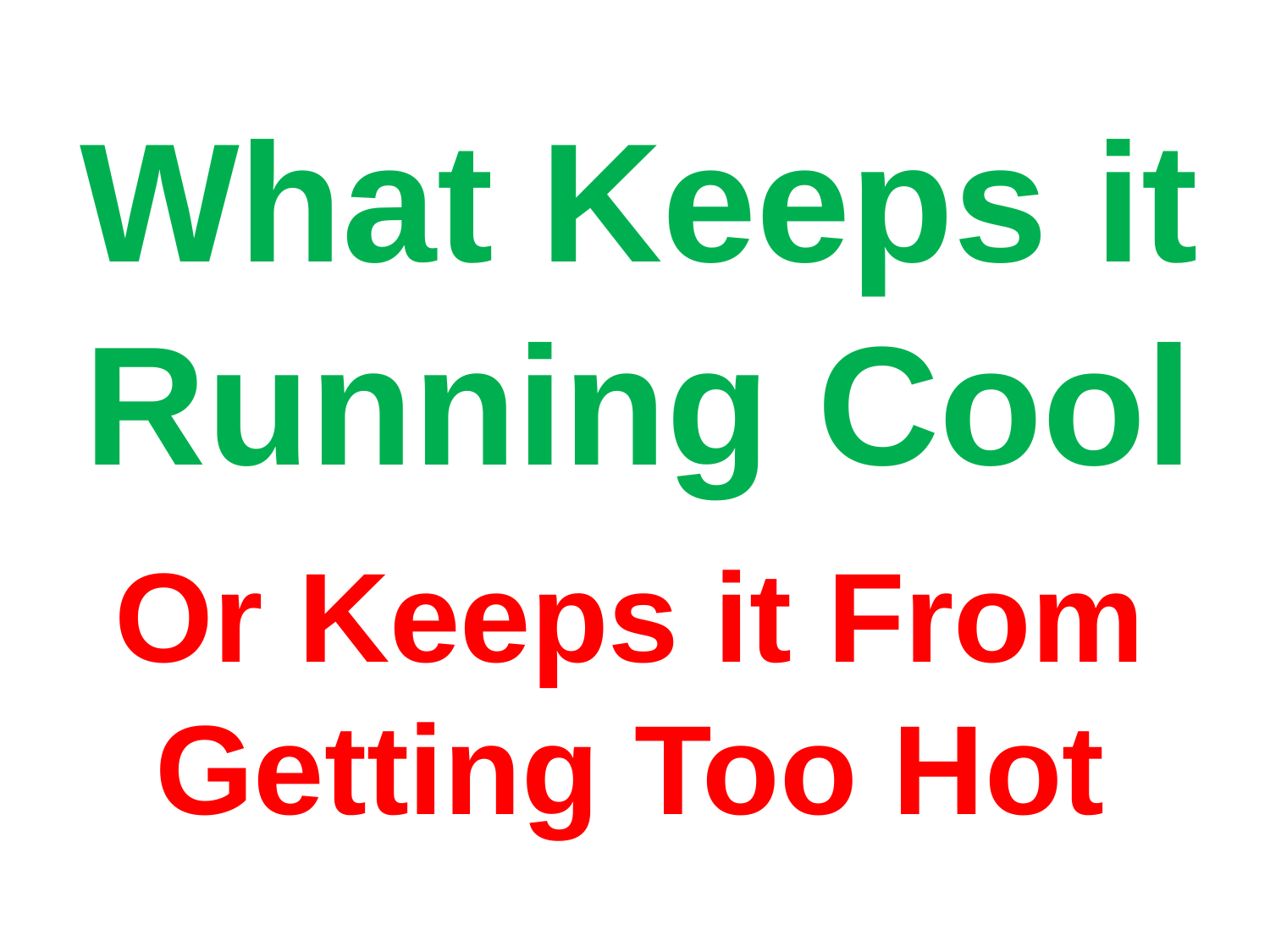

# What Keeps it Running Cool
Or Keeps it From
Getting Too Hot